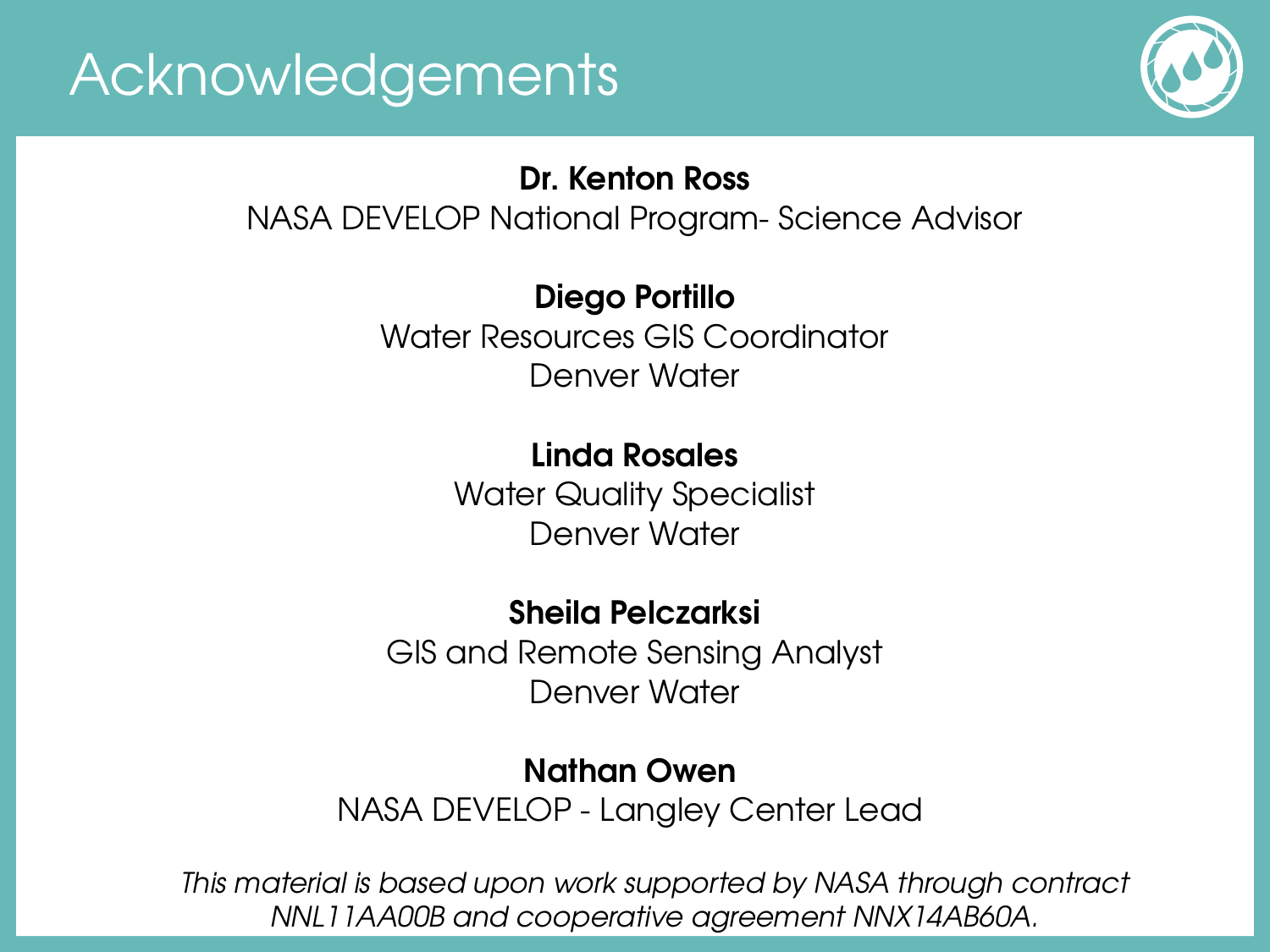

# Acknowledgements
Dr. Kenton Ross
NASA DEVELOP National Program- Science Advisor

Diego Portillo
Water Resources GIS Coordinator
Denver Water

Linda Rosales
Water Quality Specialist
Denver Water

Sheila Pelczarksi
GIS and Remote Sensing Analyst
Denver Water

Nathan Owen
NASA DEVELOP - Langley Center Lead

This material is based upon work supported by NASA through contract NNL11AA00B and cooperative agreement NNX14AB60A.